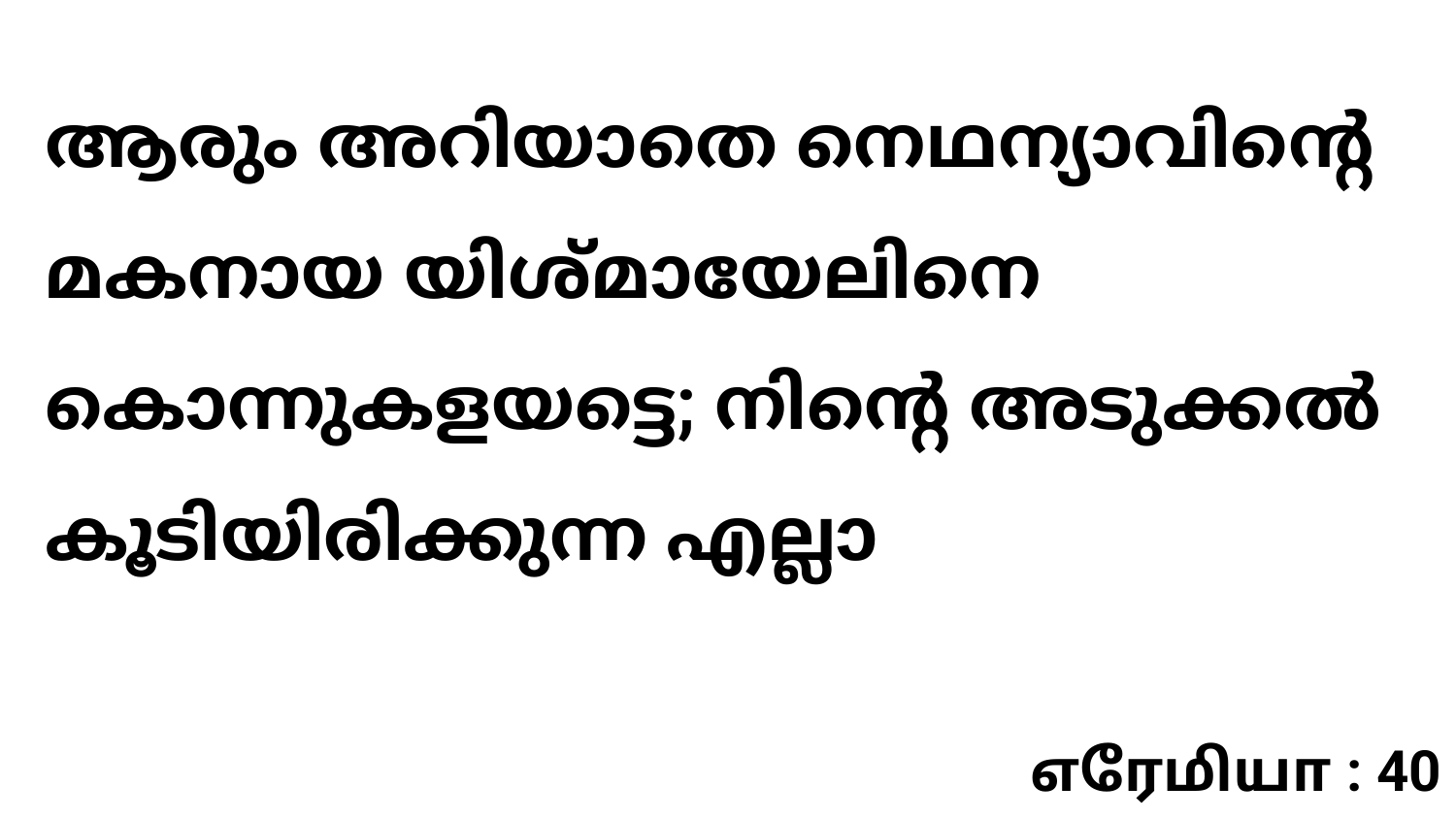

ആരും അറിയാതെ നെഥന്യാവിന്റെ മകനായ യിശ്മായേലിനെ കൊന്നുകളയട്ടെ; നിന്റെ അടുക്കൽ കൂടിയിരിക്കുന്ന എല്ലാ
எரேமியா : 40